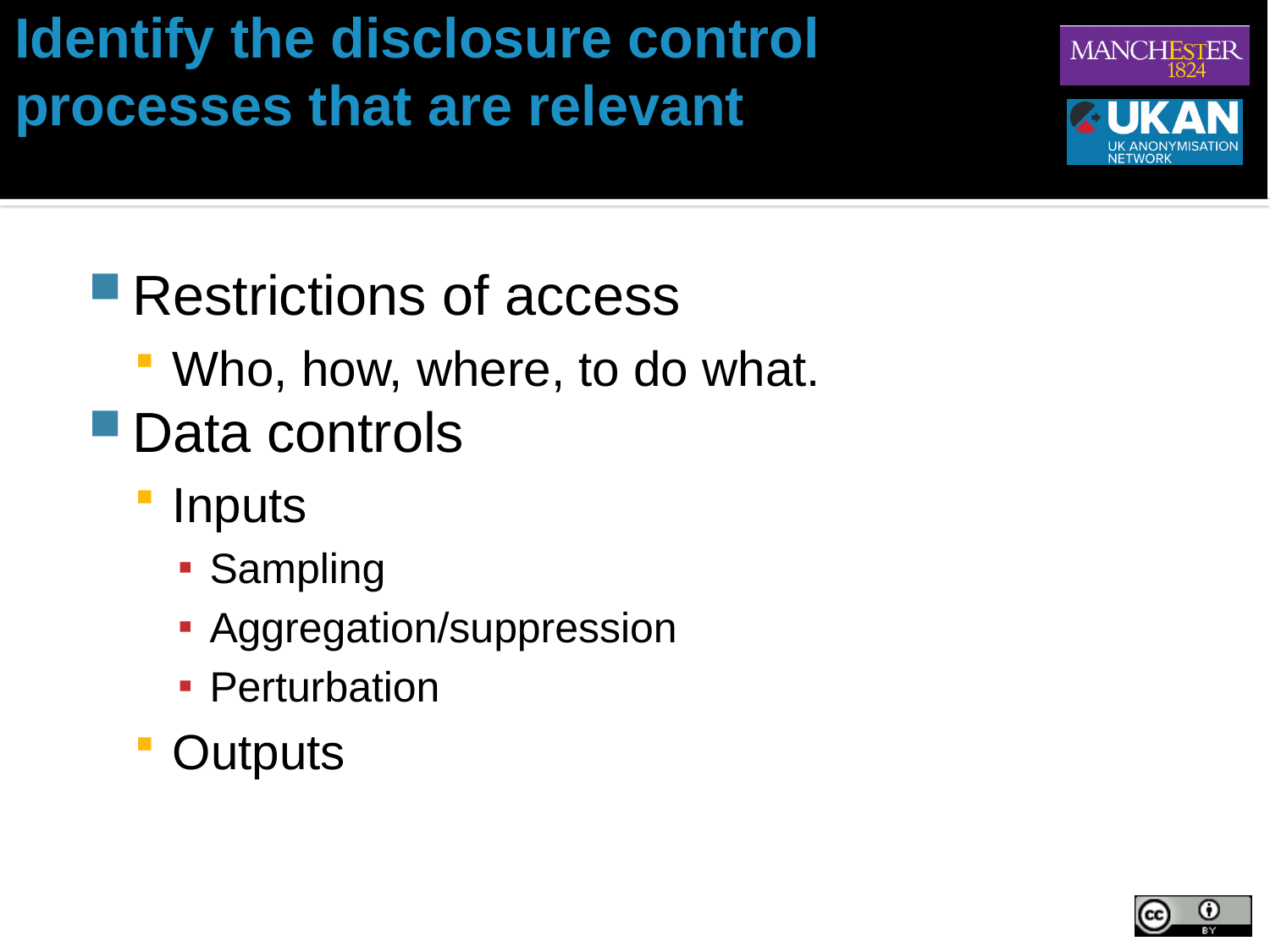

# Identify the disclosure control processes that are relevant
Restrictions of access
Who, how, where, to do what.
Data controls
Inputs
Sampling
Aggregation/suppression
Perturbation
Outputs